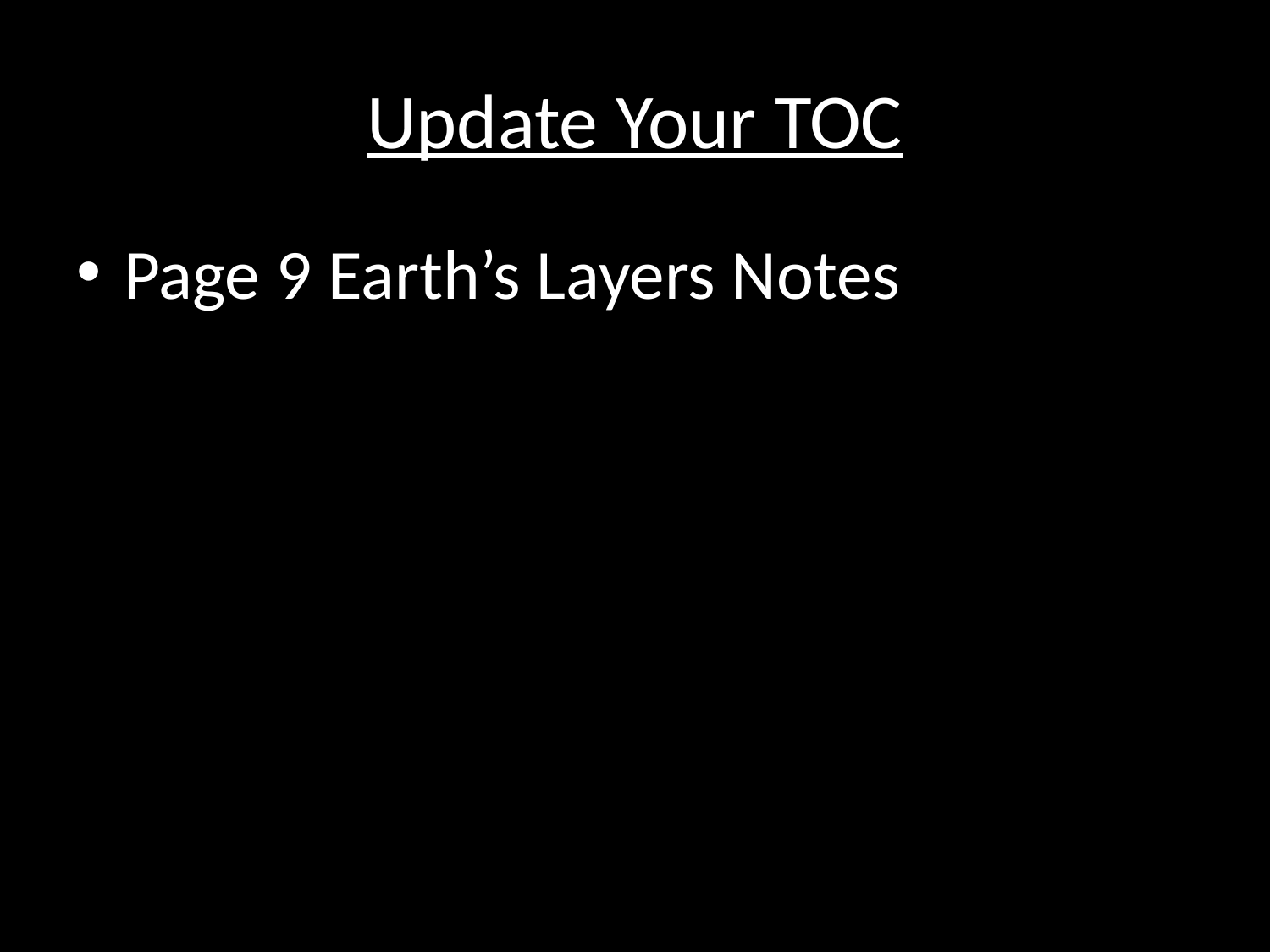

# Update Your TOC
Page 9 Earth’s Layers Notes